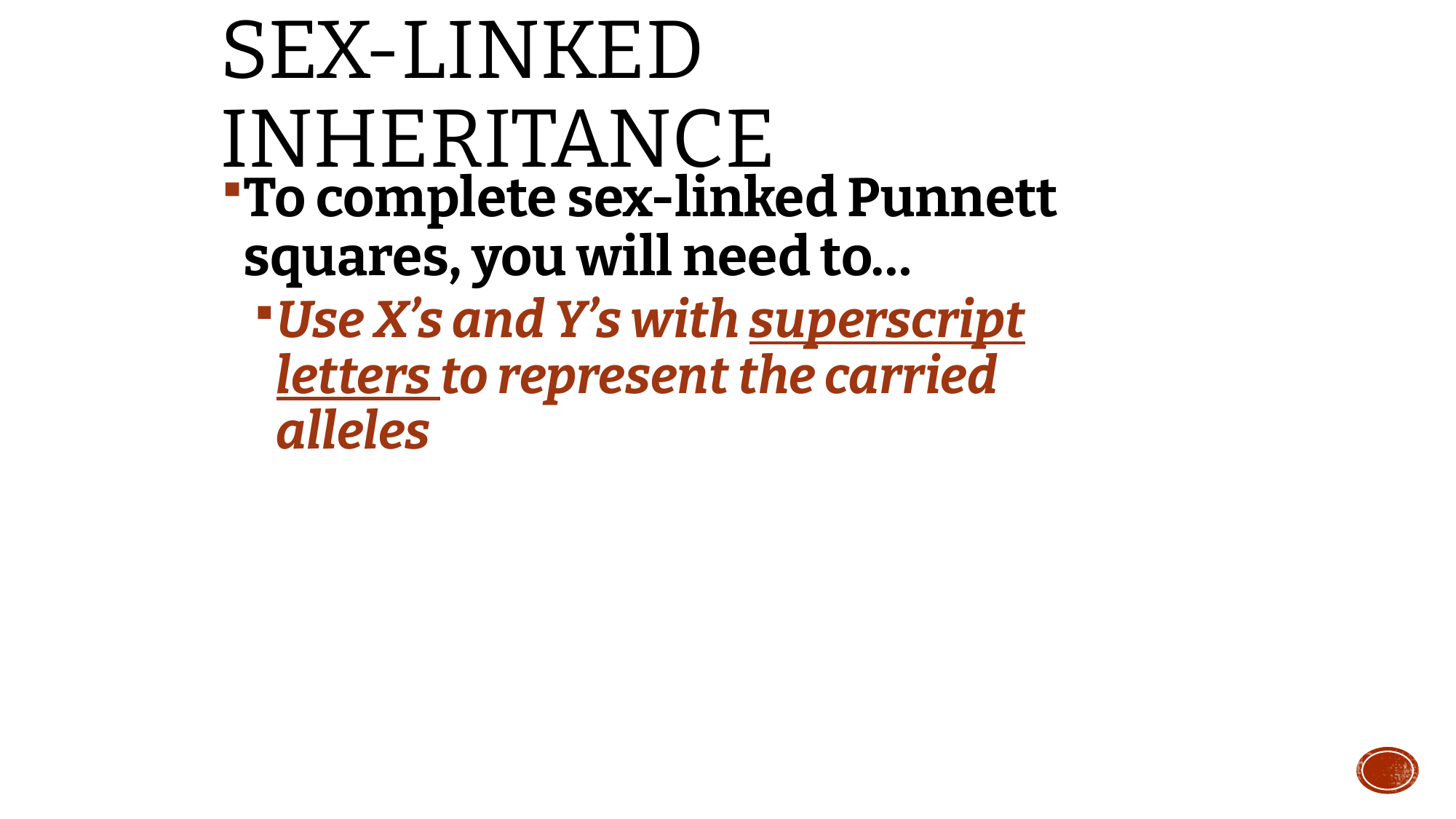

# Sex-linked inheritance
To complete sex-linked Punnett squares, you will need to…
Use X’s and Y’s with superscript letters to represent the carried alleles